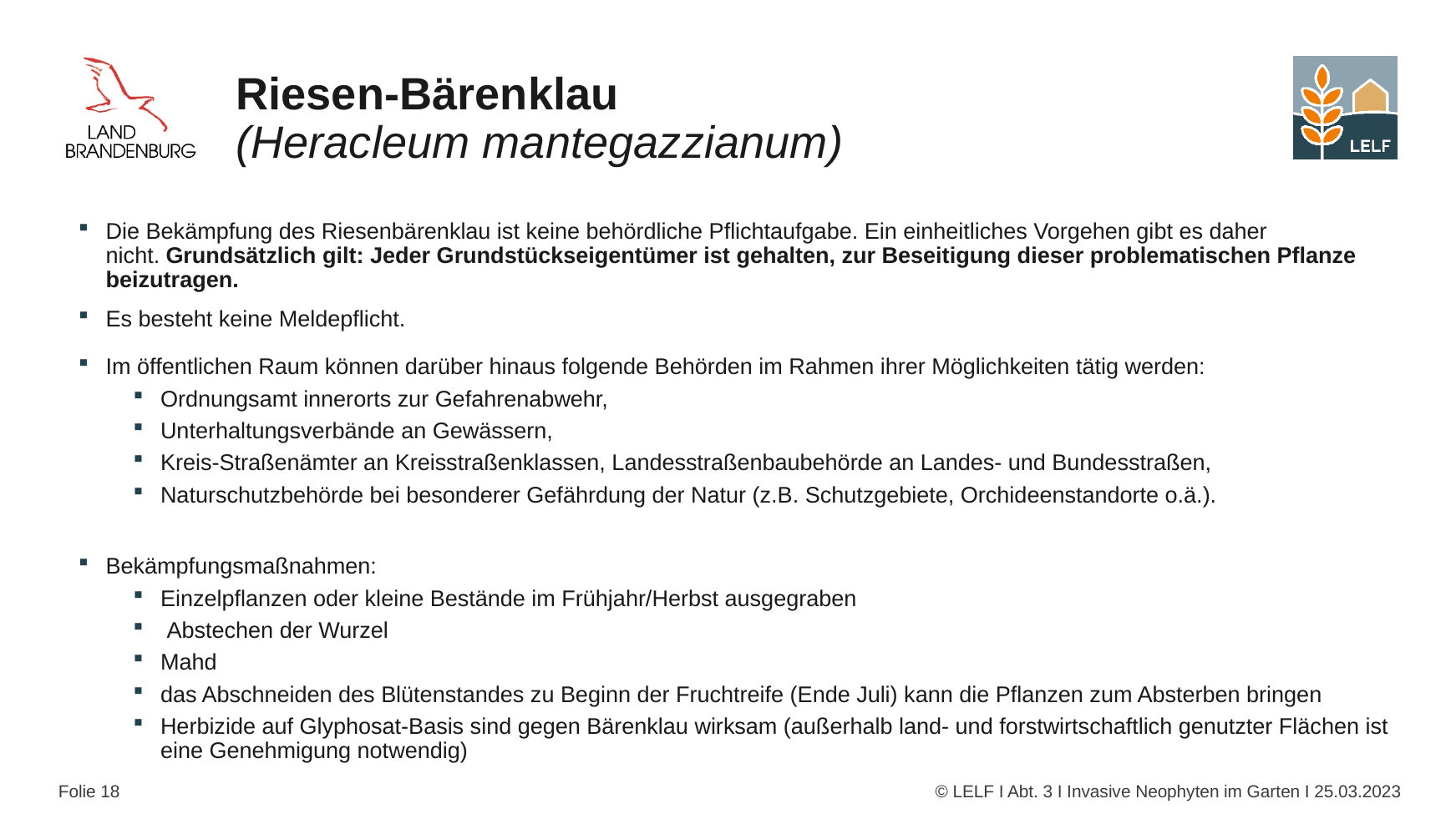

# Riesen-Bärenklau (Heracleum mantegazzianum)
Die Bekämpfung des Riesenbärenklau ist keine behördliche Pflichtaufgabe. Ein einheitliches Vorgehen gibt es daher nicht. Grundsätzlich gilt: Jeder Grundstückseigentümer ist gehalten, zur Beseitigung dieser problematischen Pflanze beizutragen.
Es besteht keine Meldepflicht.

Im öffentlichen Raum können darüber hinaus folgende Behörden im Rahmen ihrer Möglichkeiten tätig werden:
Ordnungsamt innerorts zur Gefahrenabwehr,
Unterhaltungsverbände an Gewässern,
Kreis-Straßenämter an Kreisstraßenklassen, Landesstraßenbaubehörde an Landes- und Bundesstraßen,
Naturschutzbehörde bei besonderer Gefährdung der Natur (z.B. Schutzgebiete, Orchideenstandorte o.ä.).

Bekämpfungsmaßnahmen:
Einzelpflanzen oder kleine Bestände im Frühjahr/Herbst ausgegraben
 Abstechen der Wurzel
Mahd
das Abschneiden des Blütenstandes zu Beginn der Fruchtreife (Ende Juli) kann die Pflanzen zum Absterben bringen
Herbizide auf Glyphosat-Basis sind gegen Bärenklau wirksam (außerhalb land- und forstwirtschaftlich genutzter Flächen ist eine Genehmigung notwendig)